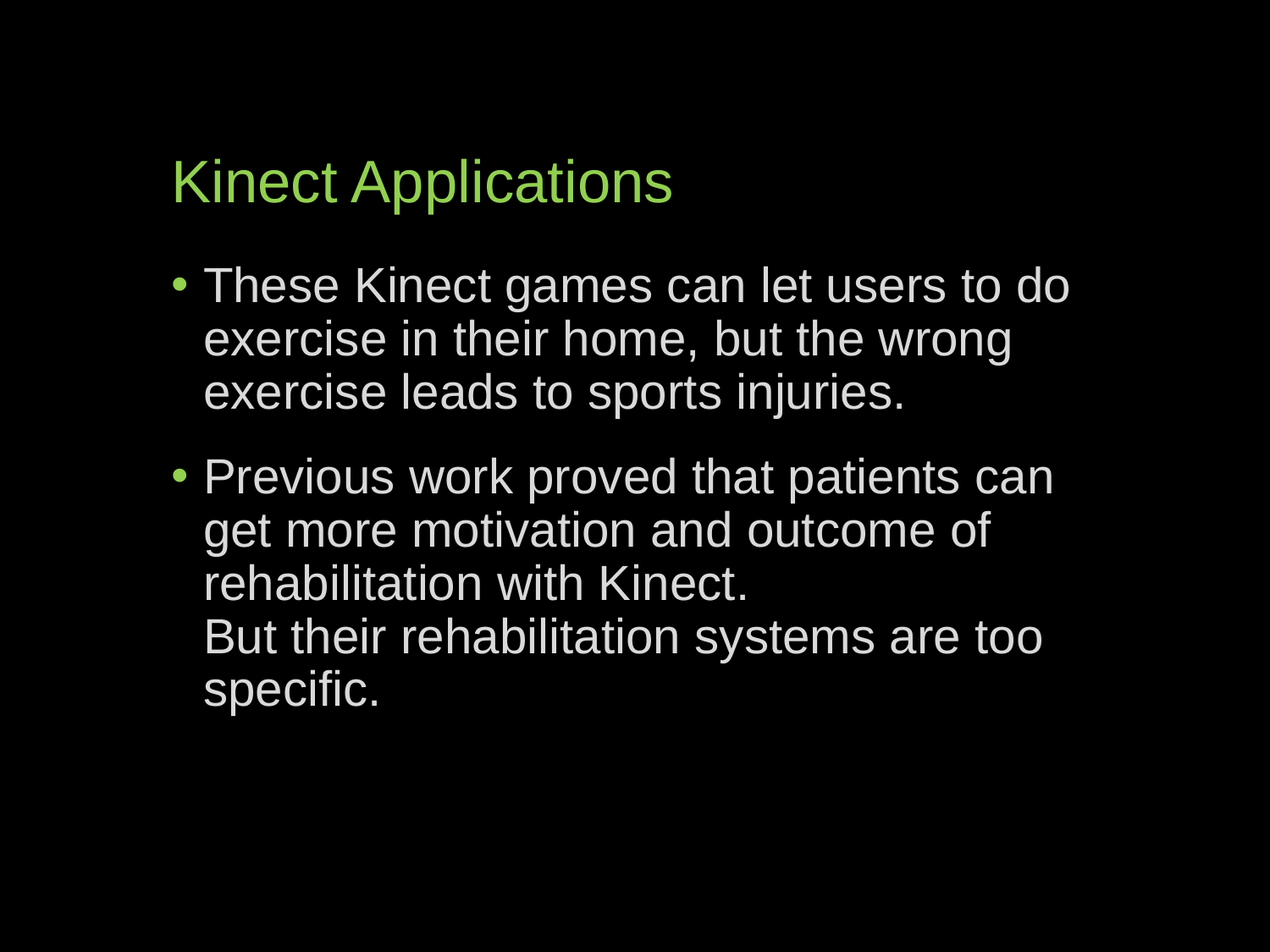

# Kinect Applications
These Kinect games can let users to do exercise in their home, but the wrong exercise leads to sports injuries.
Previous work proved that patients can get more motivation and outcome of rehabilitation with Kinect.
But their rehabilitation systems are too specific.